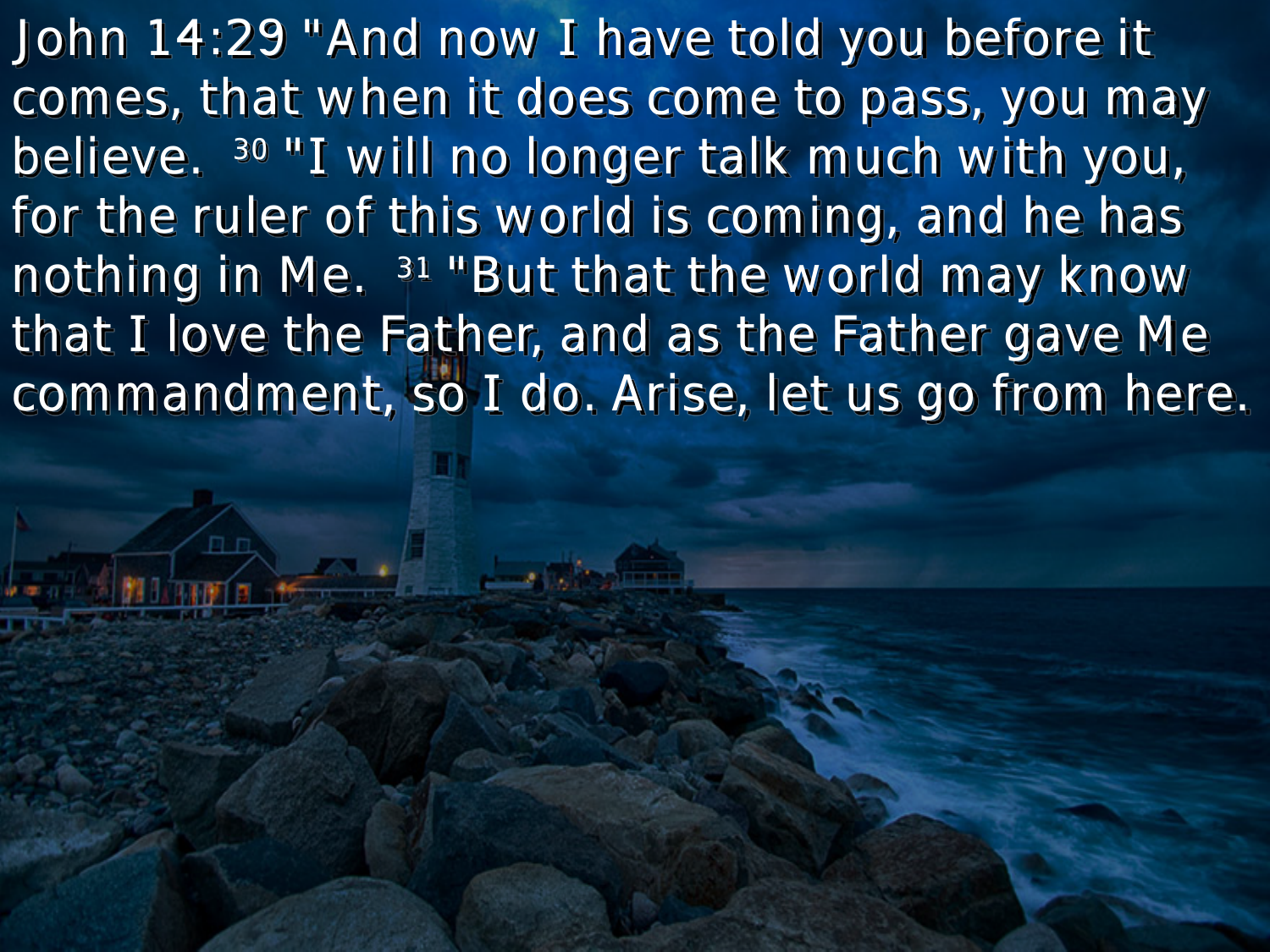

John 14:29 "And now I have told you before it comes, that when it does come to pass, you may believe.  30 "I will no longer talk much with you, for the ruler of this world is coming, and he has nothing in Me.  31 "But that the world may know that I love the Father, and as the Father gave Me commandment, so I do. Arise, let us go from here.